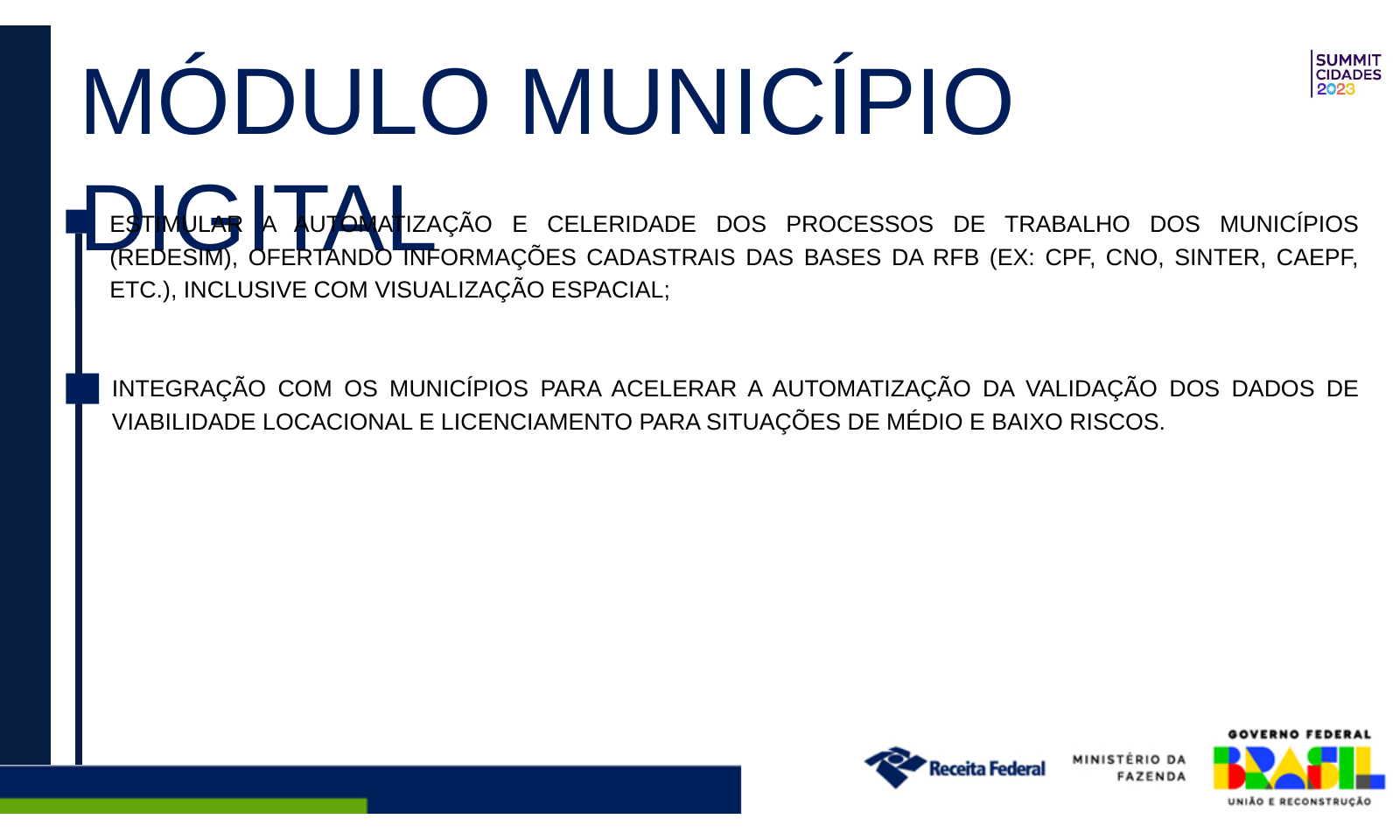

MÓDULO MUNICÍPIO DIGITAL
ESTIMULAR A AUTOMATIZAÇÃO E CELERIDADE DOS PROCESSOS DE TRABALHO DOS MUNICÍPIOS (REDESIM), OFERTANDO INFORMAÇÕES CADASTRAIS DAS BASES DA RFB (EX: CPF, CNO, SINTER, CAEPF, ETC.), INCLUSIVE COM VISUALIZAÇÃO ESPACIAL;

INTEGRAÇÃO COM OS MUNICÍPIOS PARA ACELERAR A AUTOMATIZAÇÃO DA VALIDAÇÃO DOS DADOS DE VIABILIDADE LOCACIONAL E LICENCIAMENTO PARA SITUAÇÕES DE MÉDIO E BAIXO RISCOS.